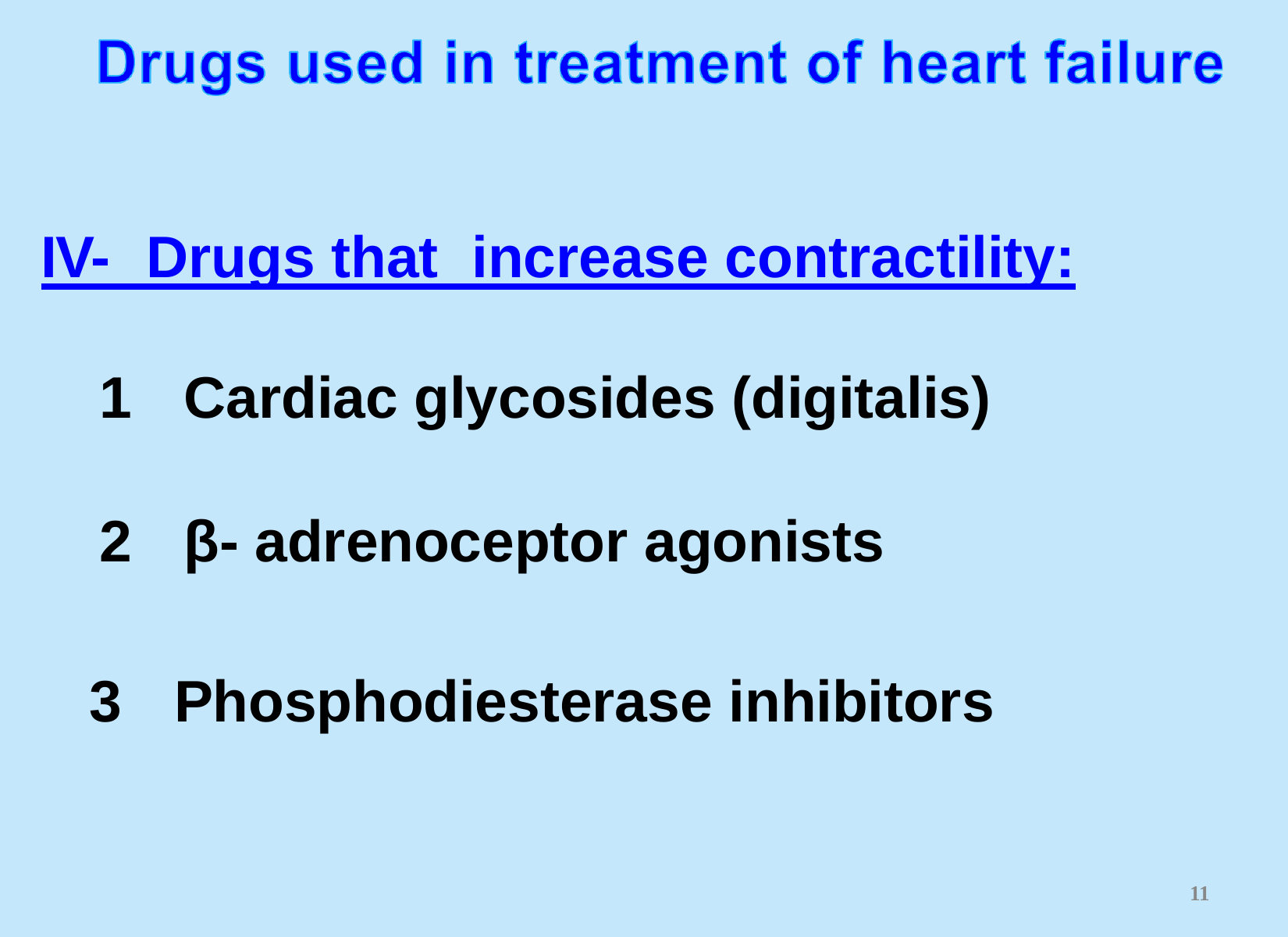

# IV-	Drugs that	increase contractility:

Cardiac glycosides (digitalis)

β- adrenoceptor agonists

Phosphodiesterase inhibitors

11